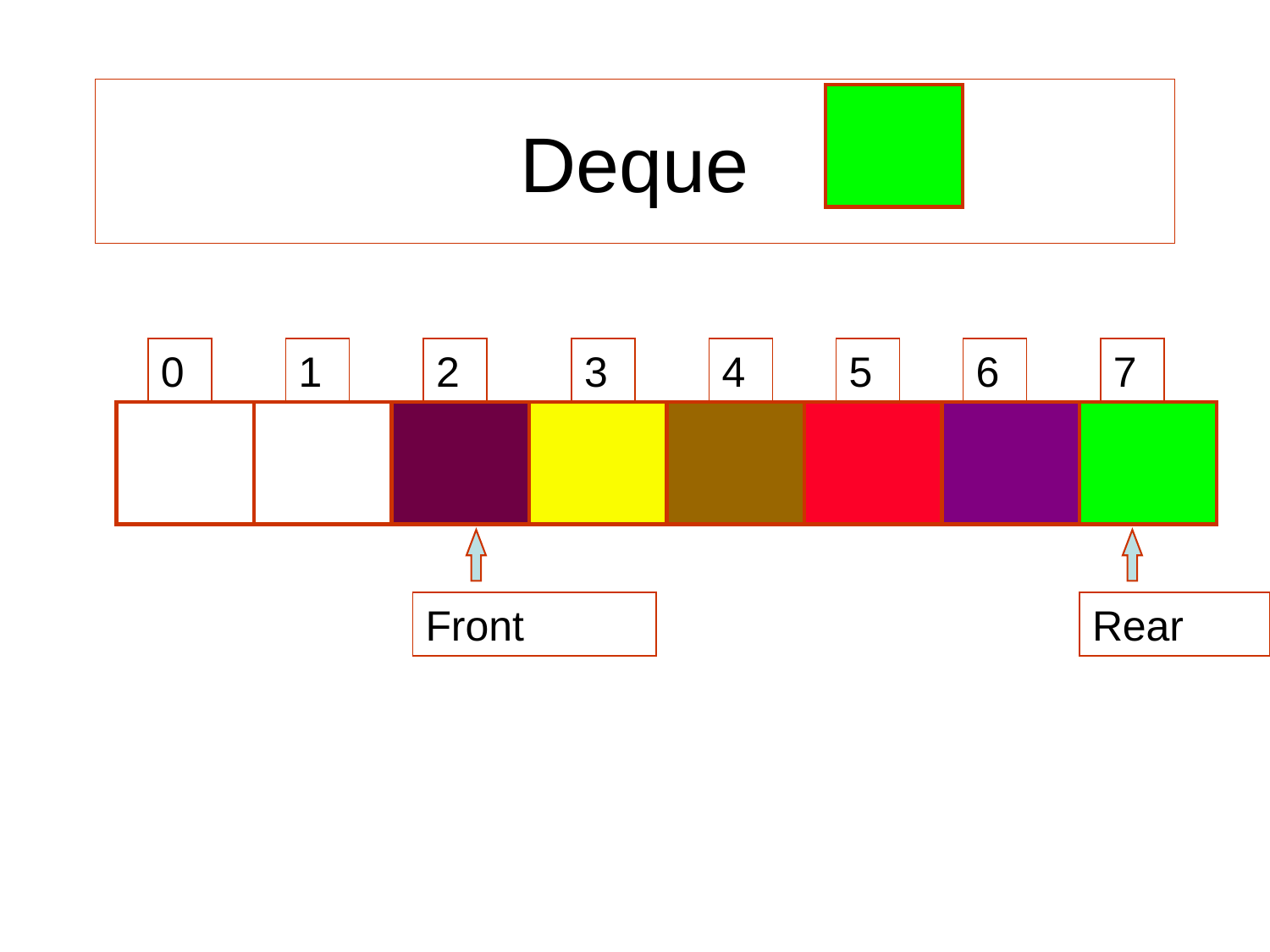

# Deque

0
1
2
3
4
5
6
7

Front
Rear